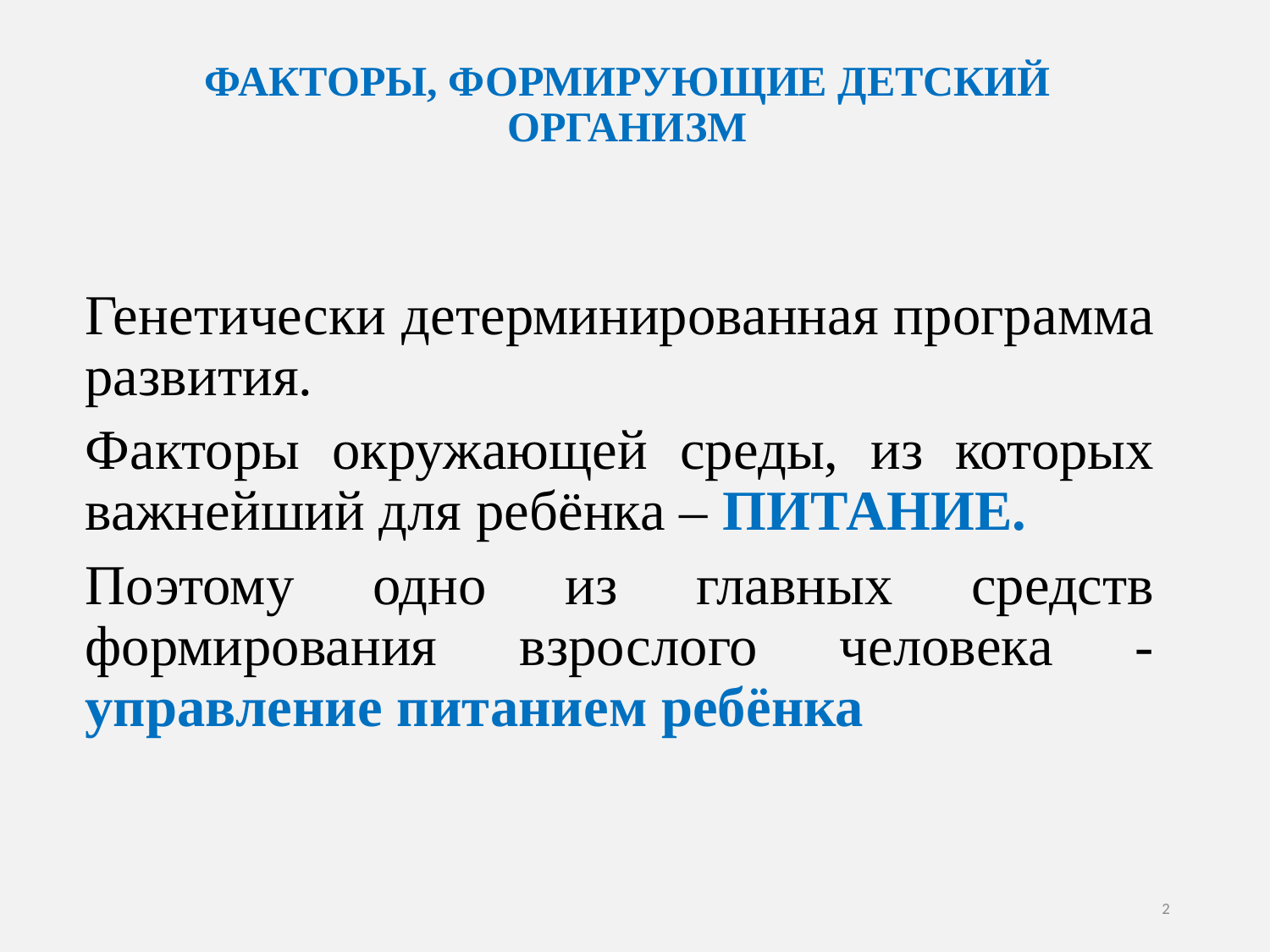

ФАКТОРЫ, ФОРМИРУЮЩИЕ ДЕТСКИЙ ОРГАНИЗМ
Генетически детерминированная программа развития.
Факторы окружающей среды, из которых важнейший для ребёнка – ПИТАНИЕ.
Поэтому одно из главных средств формирования взрослого человека - управление питанием ребёнка

2